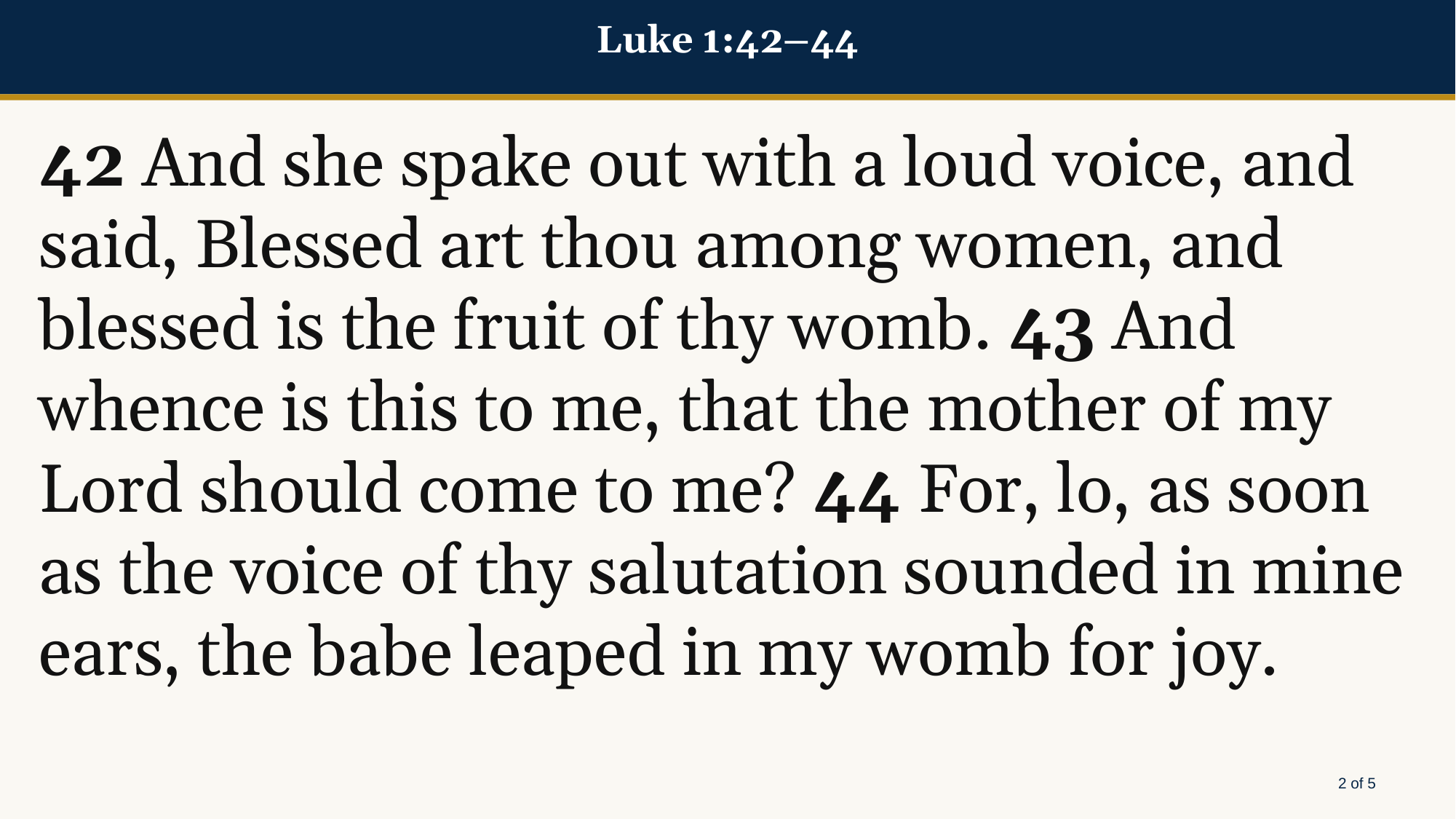

Luke 1:42–44

42 And she spake out with a loud voice, and said, Blessed art thou among women, and blessed is the fruit of thy womb. 43 And whence is this to me, that the mother of my Lord should come to me? 44 For, lo, as soon as the voice of thy salutation sounded in mine ears, the babe leaped in my womb for joy.
2 of 5